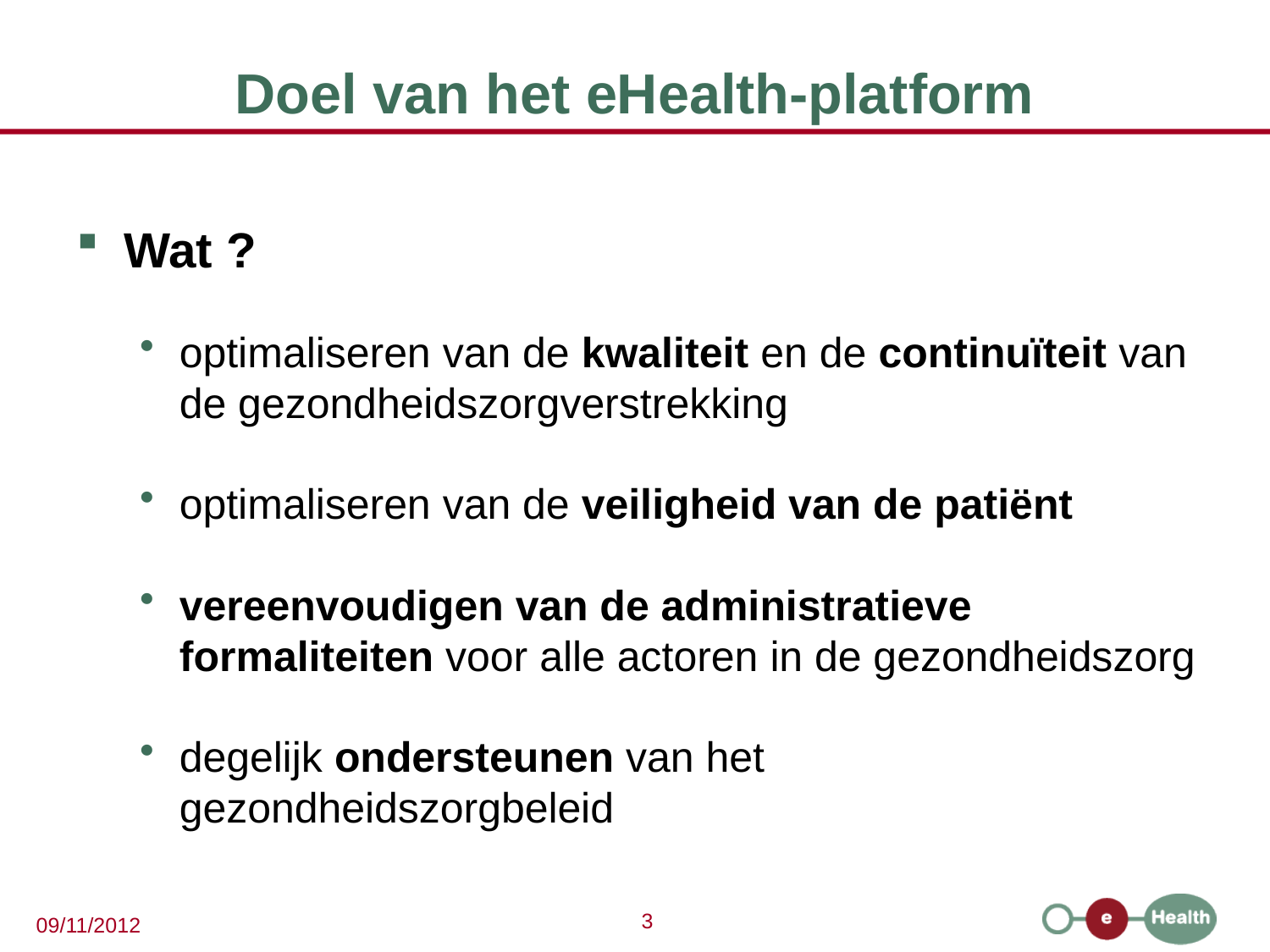

Doel van het eHealth-platform

Wat ?

optimaliseren van de kwaliteit en de continuïteit van de gezondheidszorgverstrekking

optimaliseren van de veiligheid van de patiënt

vereenvoudigen van de administratieve formaliteiten voor alle actoren in de gezondheidszorg

degelijk ondersteunen van het gezondheidszorgbeleid